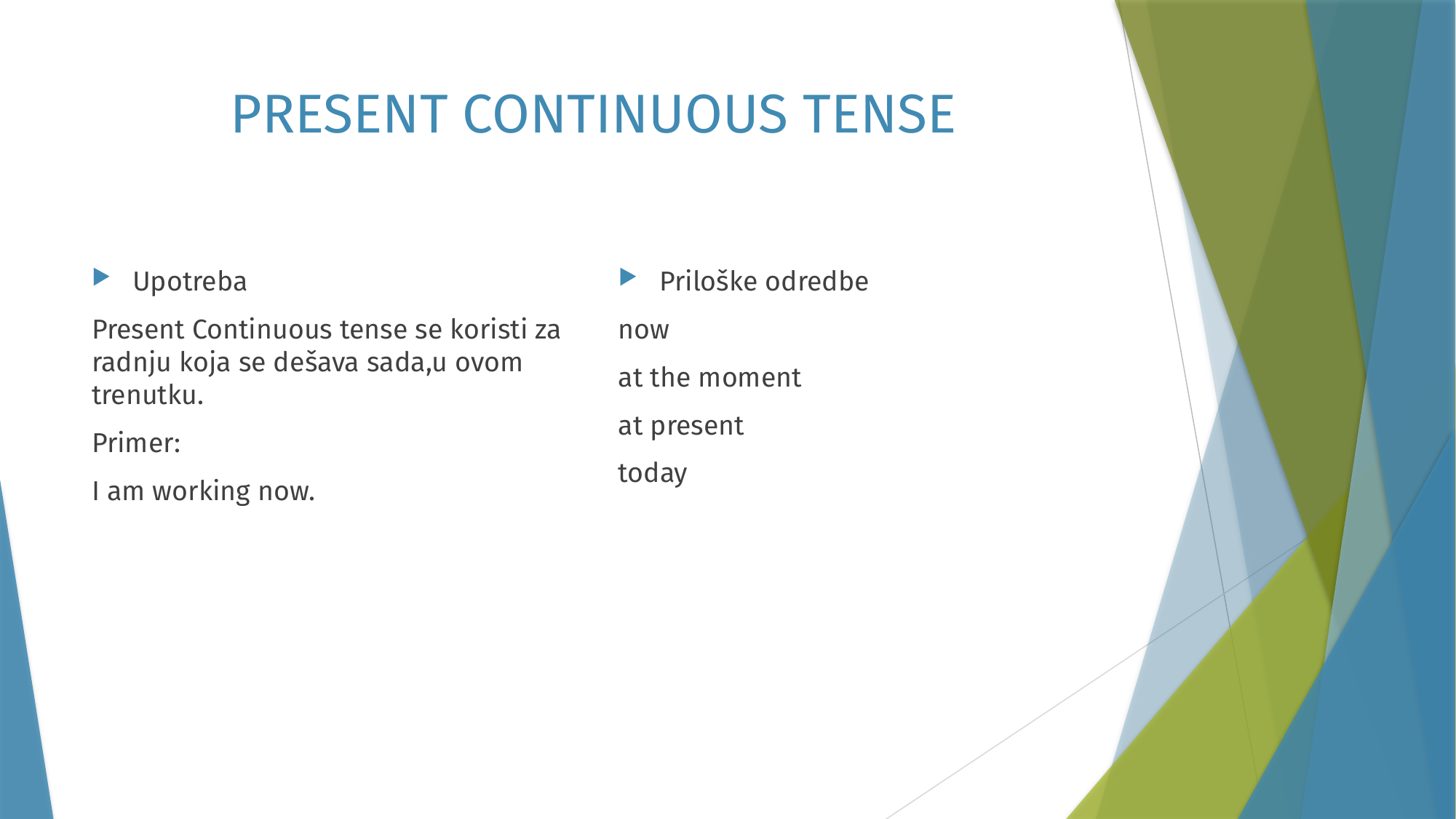

# PRESENT CONTINUOUS TENSE
Upotreba
Present Continuous tense se koristi za radnju koja se dešava sada,u ovom trenutku.
Primer:
I am working now.
Priloške odredbe
now
at the moment
at present
today